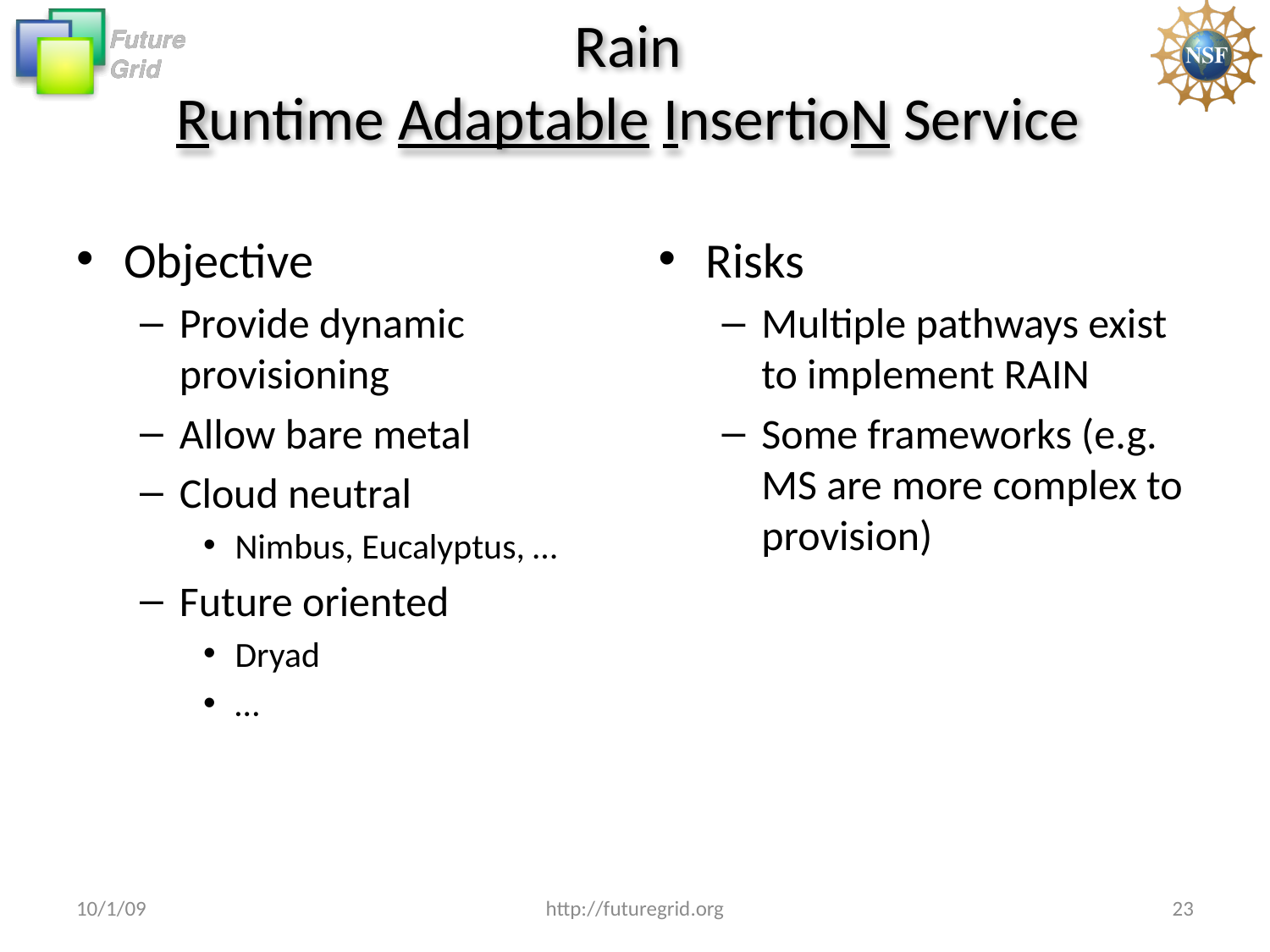

# Rain Runtime Adaptable InsertioN Service
Objective
Provide dynamic provisioning
Allow bare metal
Cloud neutral
Nimbus, Eucalyptus, …
Future oriented
Dryad
…

Risks
Multiple pathways exist to implement RAIN
Some frameworks (e.g. MS are more complex to provision)
10/1/09
http://futuregrid.org
23